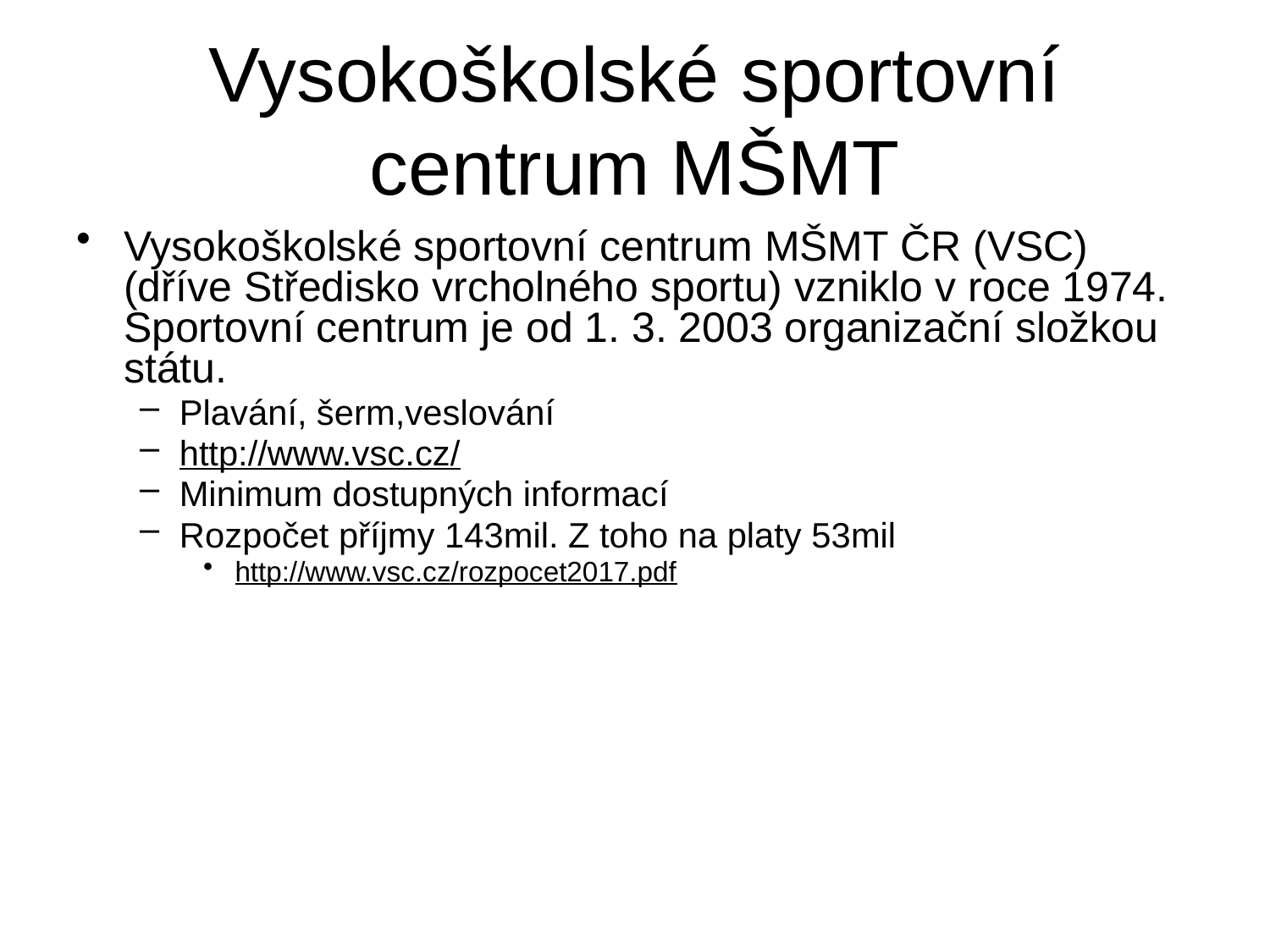

# Vysokoškolské sportovní centrum MŠMT
Vysokoškolské sportovní centrum MŠMT ČR (VSC)(dříve Středisko vrcholného sportu) vzniklo v roce 1974. Sportovní centrum je od 1. 3. 2003 organizační složkou státu.
Plavání, šerm,veslování
http://www.vsc.cz/
Minimum dostupných informací
Rozpočet příjmy 143mil. Z toho na platy 53mil
http://www.vsc.cz/rozpocet2017.pdf